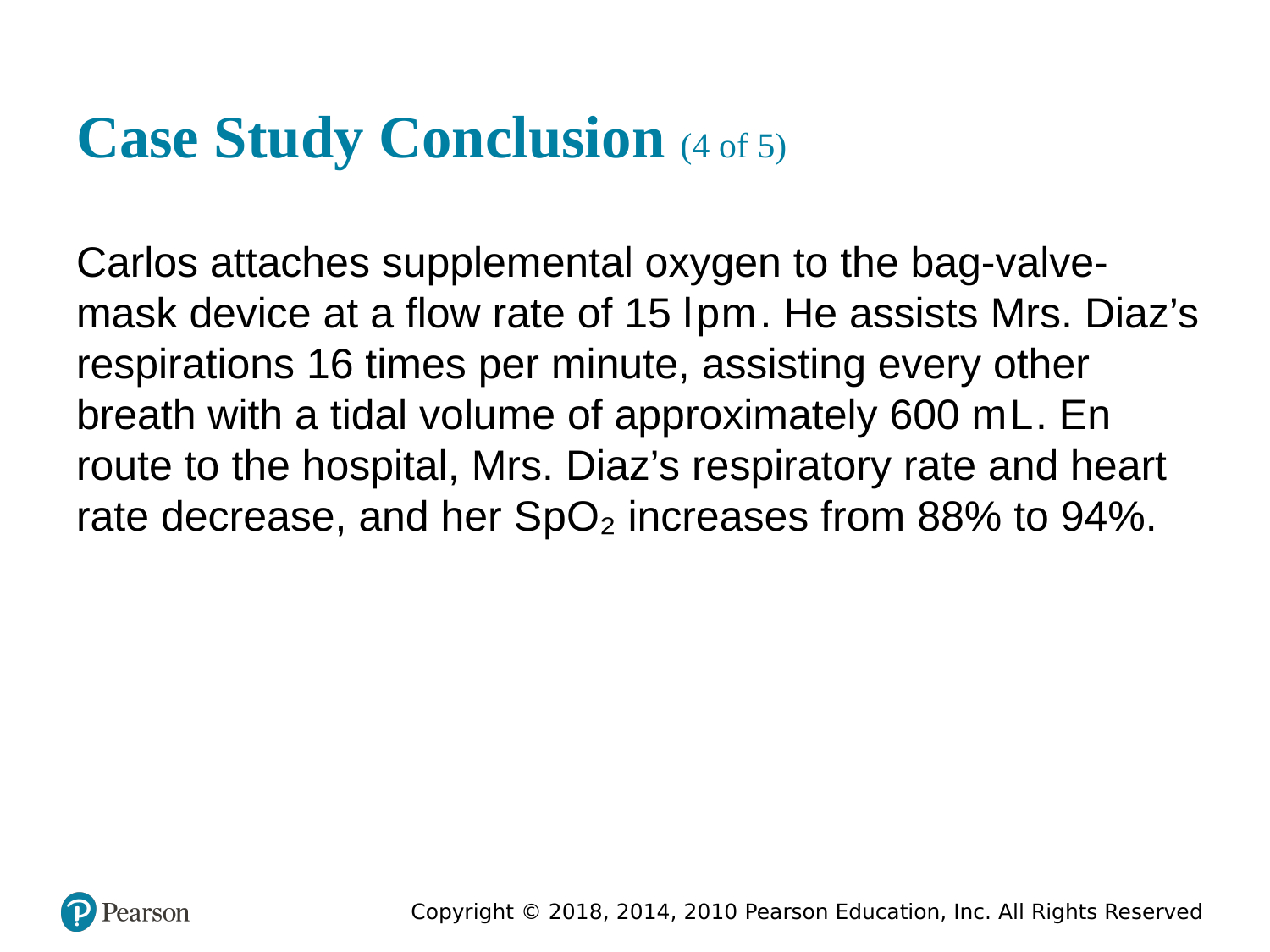

# Case Study Conclusion (4 of 5)
Carlos attaches supplemental oxygen to the bag-valve-mask device at a flow rate of 15 litersperminute. He assists Mrs. Diaz’s respirations 16 times per minute, assisting every other breath with a tidal volume of approximately 600 milliLitre. En route to the hospital, Mrs. Diaz’s respiratory rate and heart rate decrease, and her S p O₂ increases from 88% to 94%.